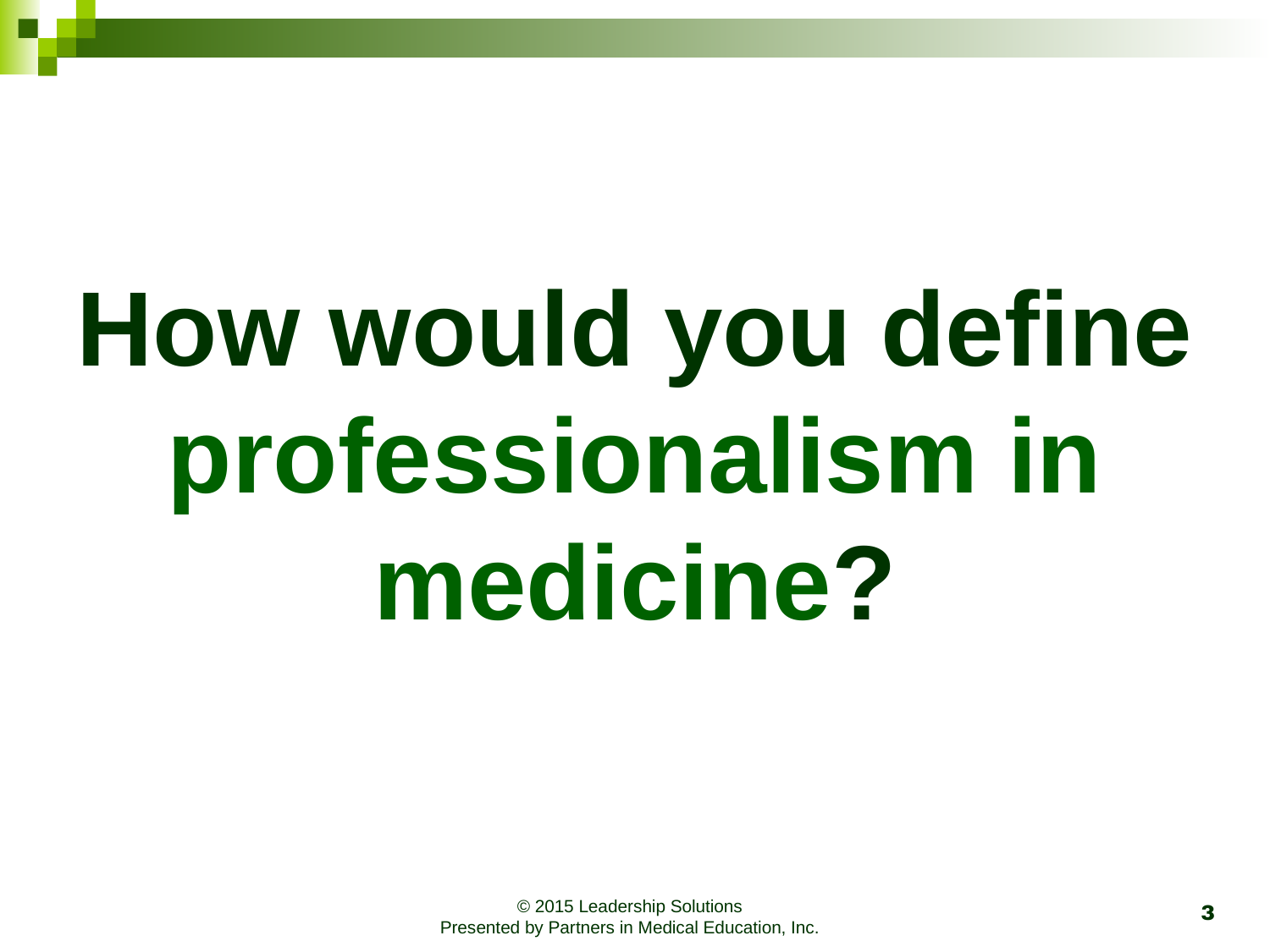

How would you define professionalism in medicine?
3
© 2015 Leadership Solutions
Presented by Partners in Medical Education, Inc.